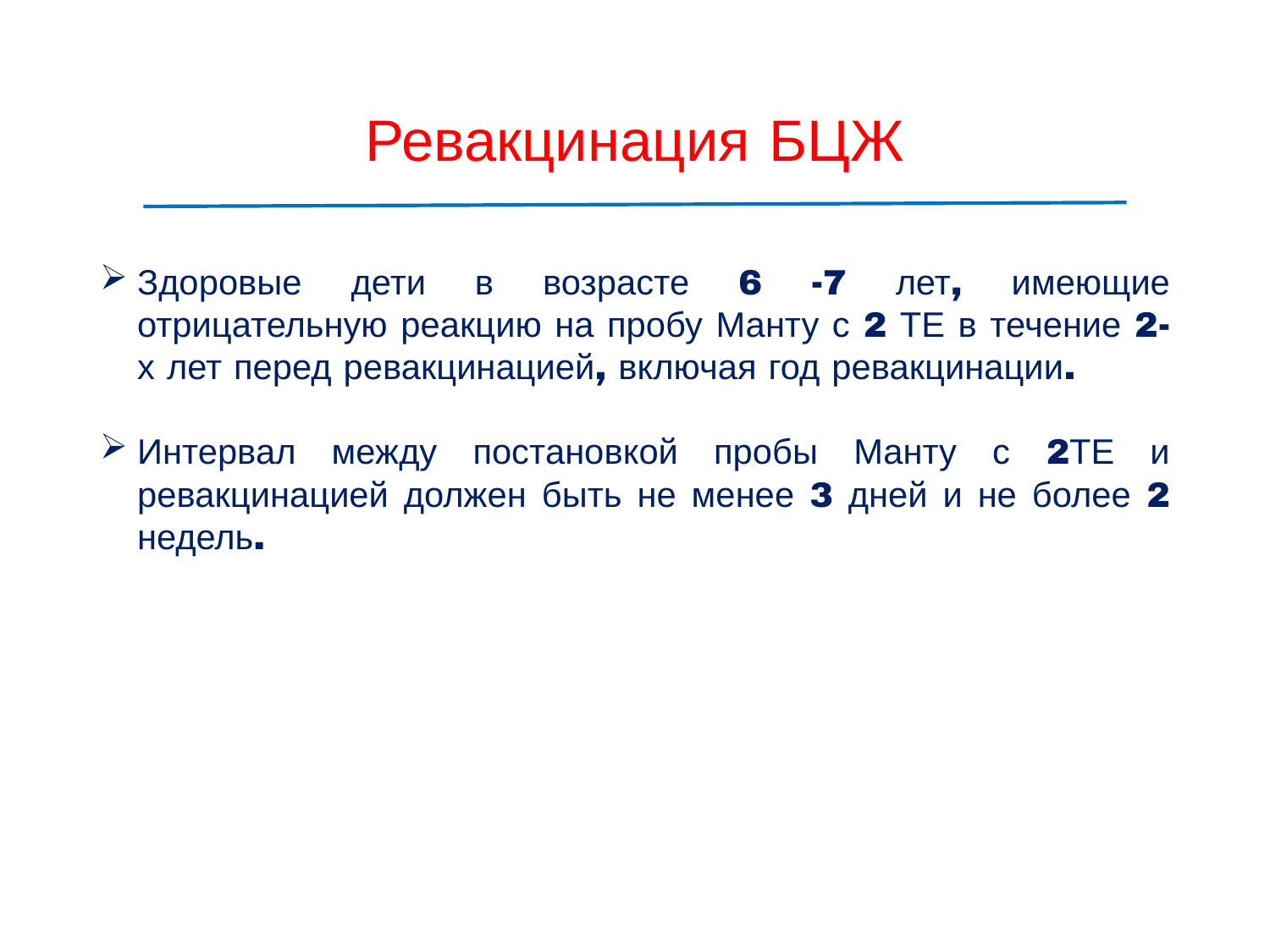

# Ревакцинация БЦЖ
Здоровые дети в возрасте 6 -7 лет, имеющие отрицательную реакцию на пробу Манту с 2 ТЕ в течение 2-х лет перед ревакцинацией, включая год ревакцинации.

Интервал между постановкой пробы Манту с 2ТЕ и ревакцинацией должен быть не менее 3 дней и не более 2 недель.